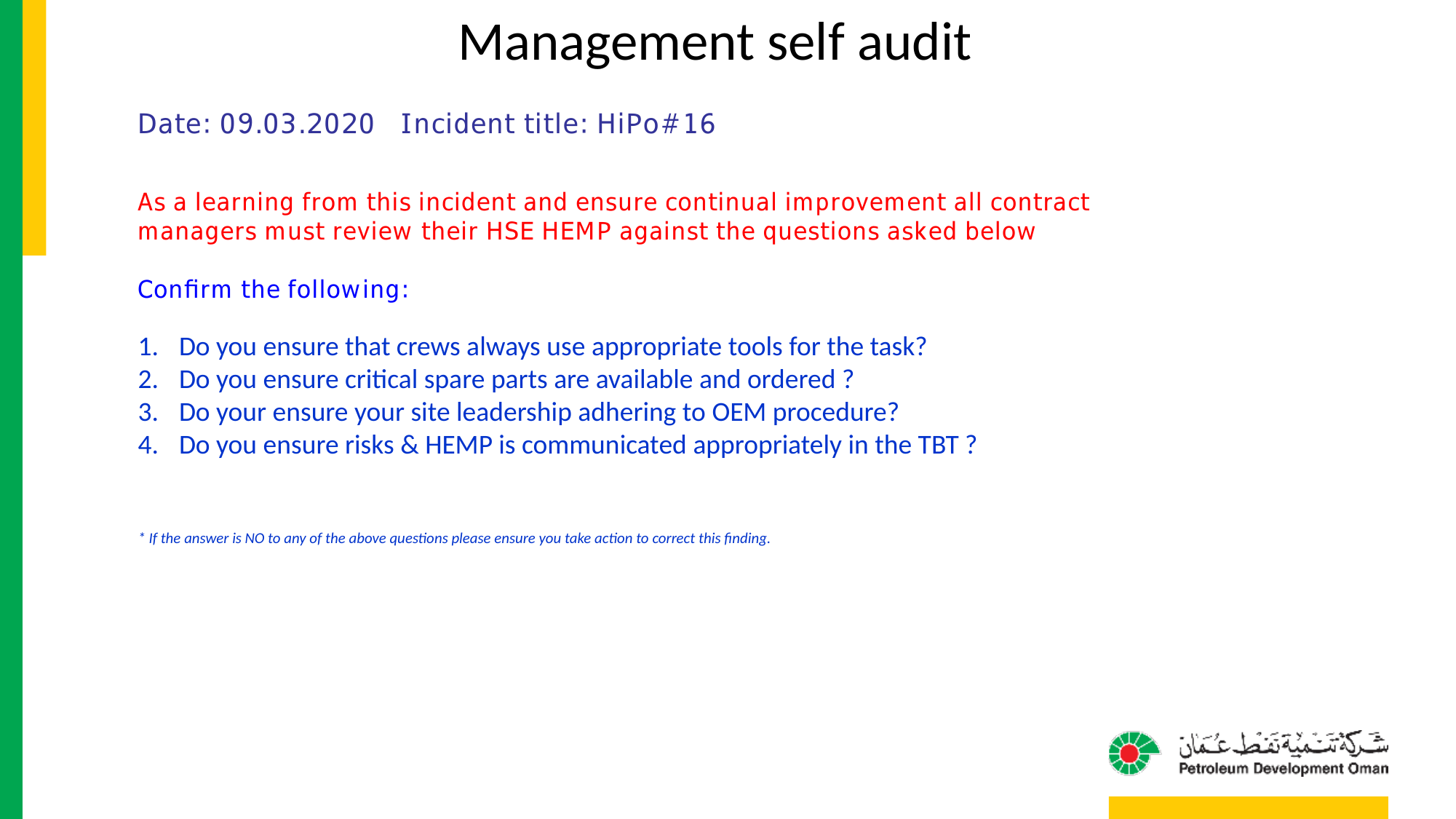

Management self audit

Date: 09.03.2020   Incident title: HiPo#16

As a learning from this incident and ensure continual improvement all contract
managers must review their HSE HEMP against the questions asked below

Confirm the following:

Do you ensure that crews always use appropriate tools for the task?
Do you ensure critical spare parts are available and ordered ?
Do your ensure your site leadership adhering to OEM procedure?
Do you ensure risks & HEMP is communicated appropriately in the TBT ?

* If the answer is NO to any of the above questions please ensure you take action to correct this finding.